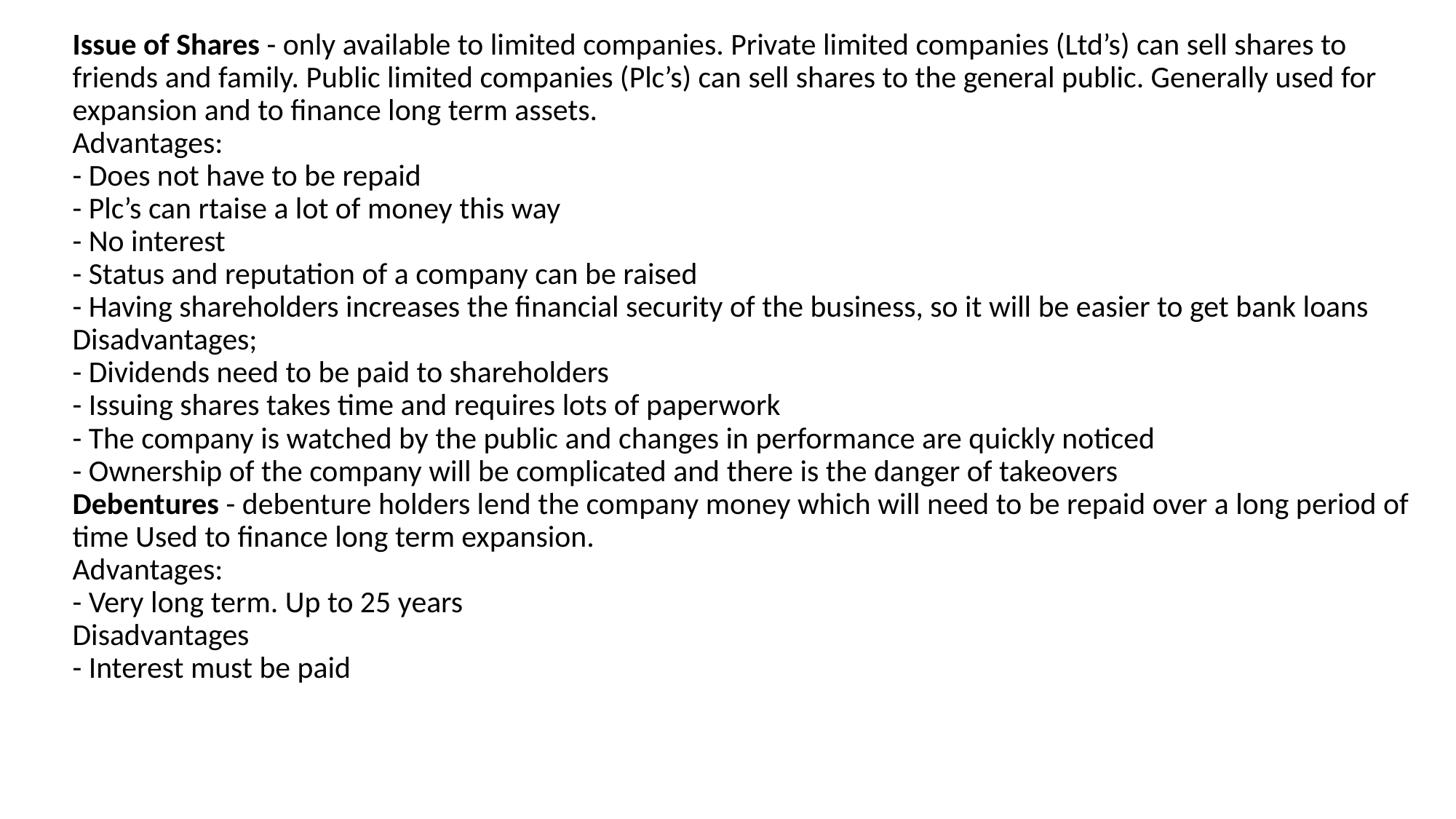

Issue of Shares - only available to limited companies. Private limited companies (Ltd’s) can sell shares to friends and family. Public limited companies (Plc’s) can sell shares to the general public. Generally used for expansion and to finance long term assets.
Advantages:
- Does not have to be repaid
- Plc’s can rtaise a lot of money this way
- No interest
- Status and reputation of a company can be raised
- Having shareholders increases the financial security of the business, so it will be easier to get bank loans
Disadvantages;
- Dividends need to be paid to shareholders
- Issuing shares takes time and requires lots of paperwork
- The company is watched by the public and changes in performance are quickly noticed
- Ownership of the company will be complicated and there is the danger of takeovers
Debentures - debenture holders lend the company money which will need to be repaid over a long period of time Used to finance long term expansion.
Advantages:
- Very long term. Up to 25 years
Disadvantages
- Interest must be paid